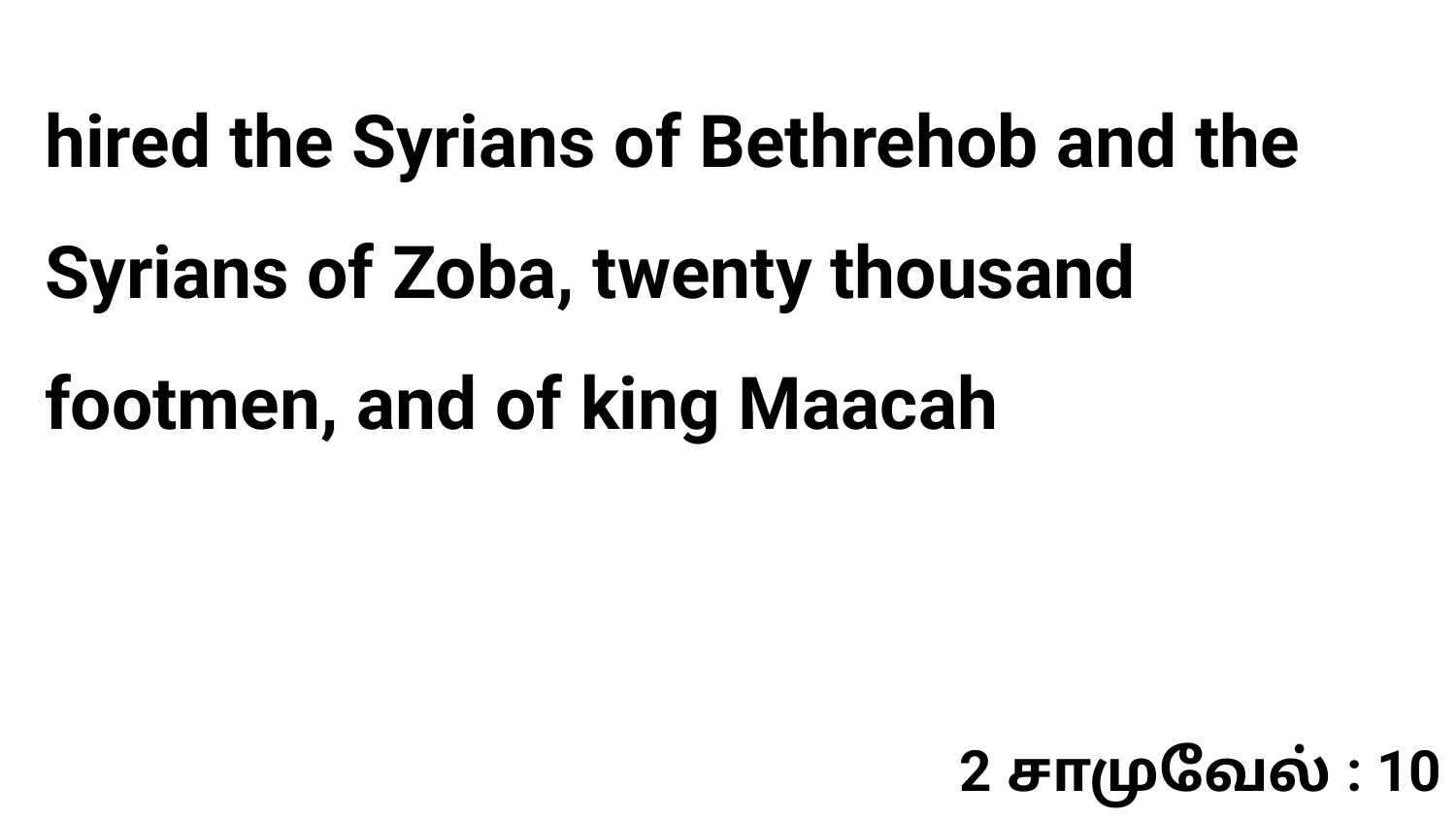

hired the Syrians of Bethrehob and the Syrians of Zoba, twenty thousand footmen, and of king Maacah
2 சாமுவேல் : 10